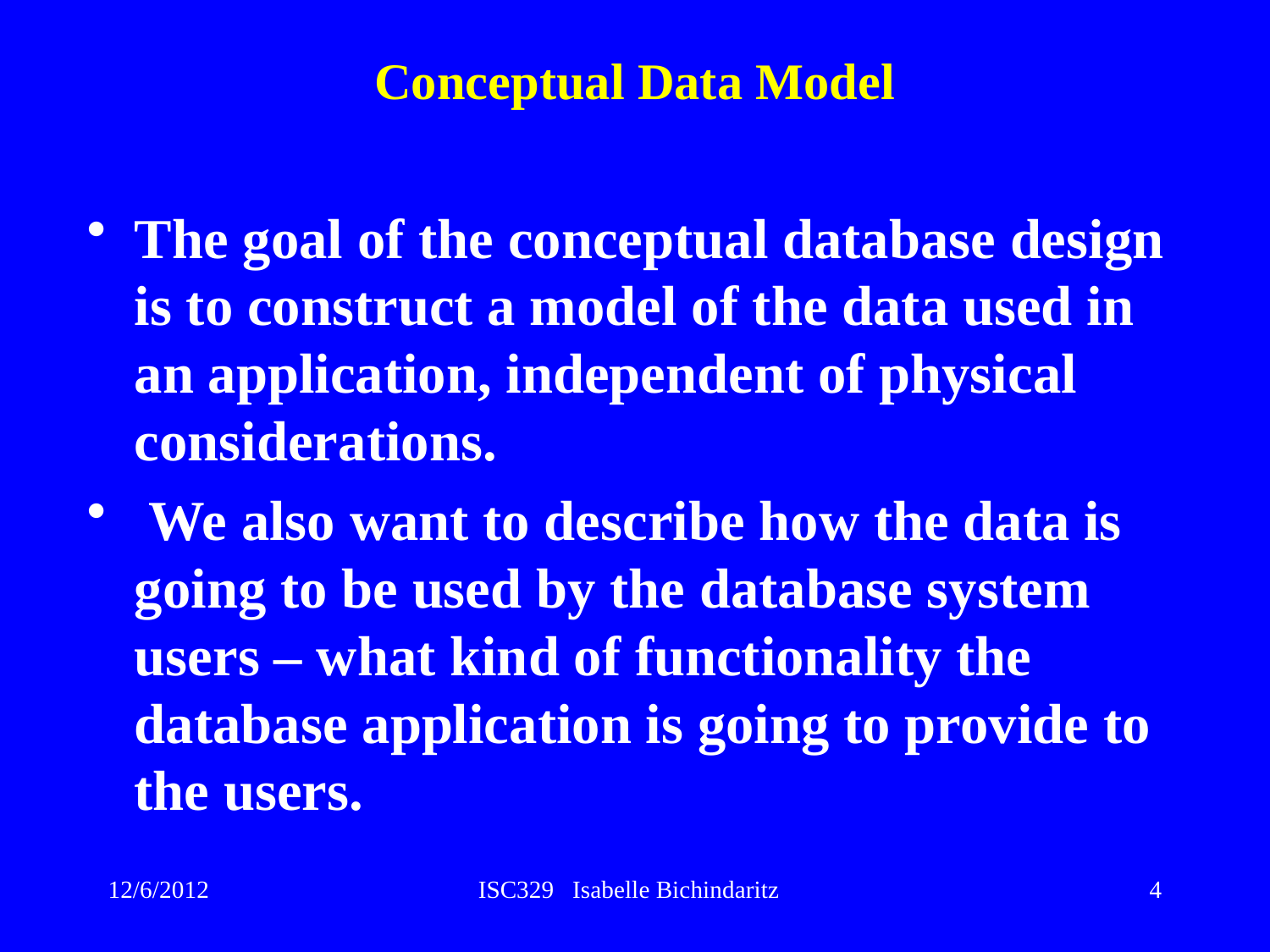

# Conceptual Data Model

The goal of the conceptual database design is to construct a model of the data used in an application, independent of physical considerations.
 We also want to describe how the data is going to be used by the database system users – what kind of functionality the database application is going to provide to the users.
4
12/6/2012
ISC329   Isabelle Bichindaritz